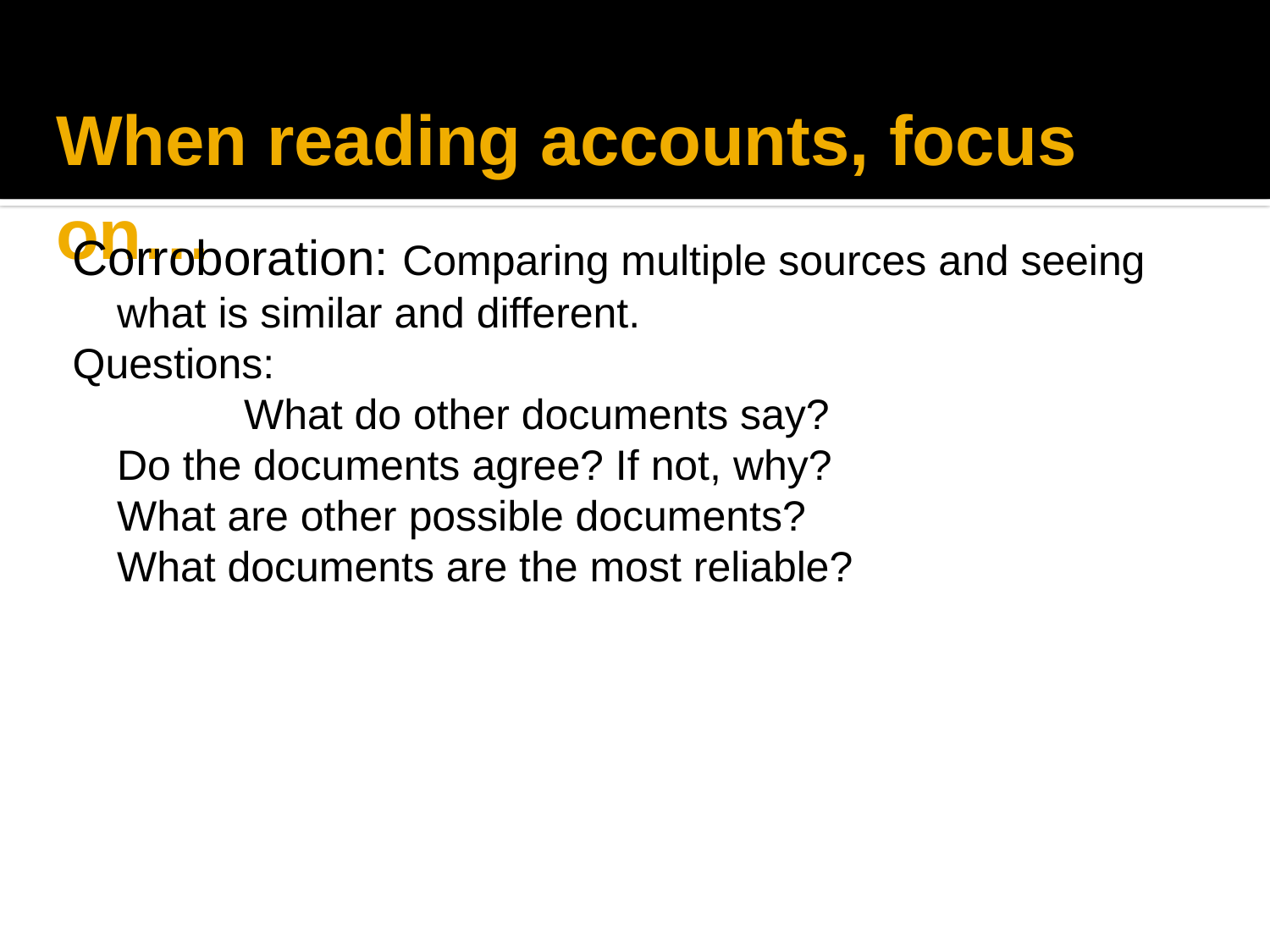

# When reading accounts, focus on…
Corroboration: Comparing multiple sources and seeing what is similar and different.
Questions:
	What do other documents say?
	Do the documents agree? If not, why?
	What are other possible documents?
	What documents are the most reliable?